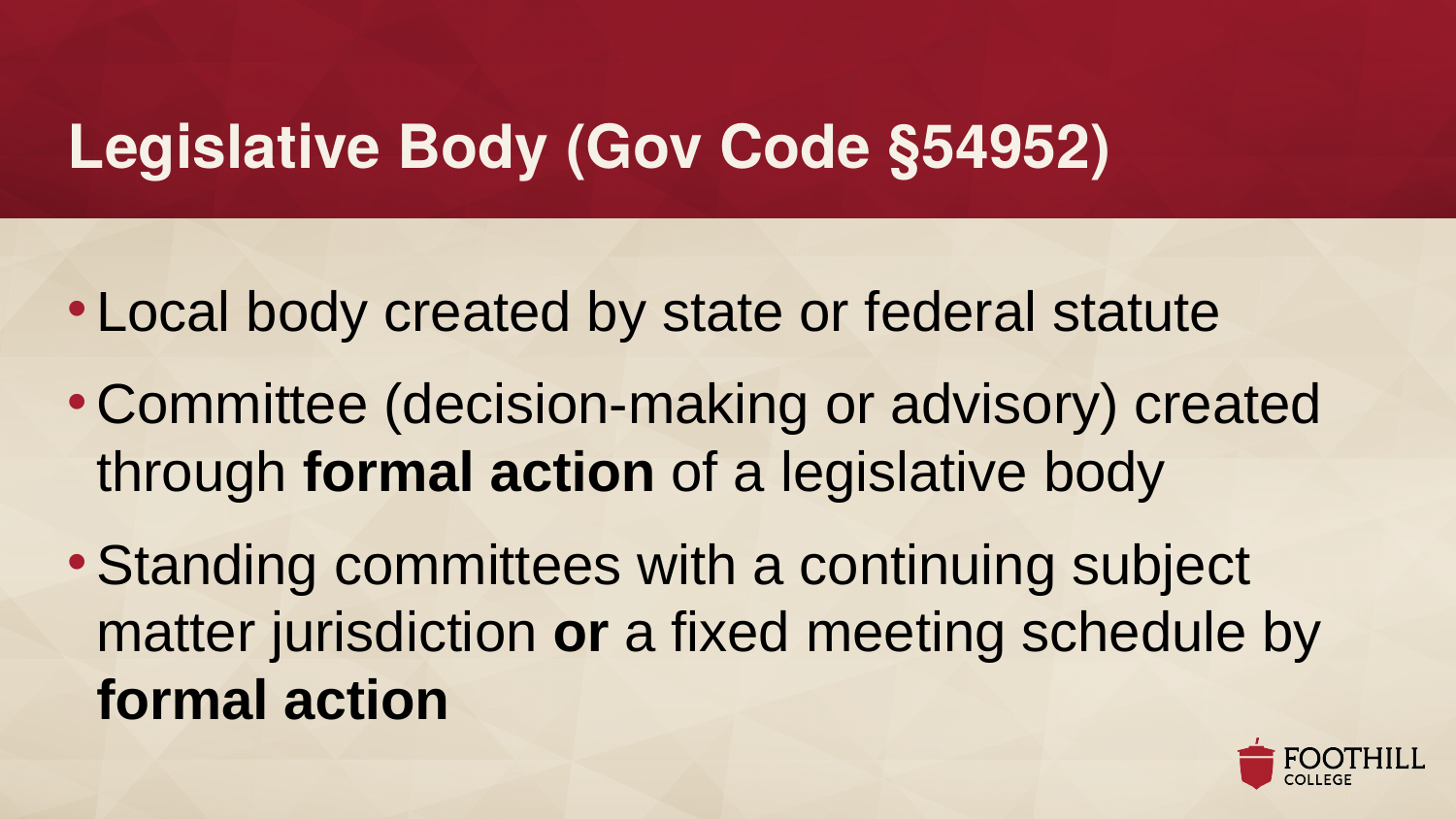

# Legislative Body (Gov Code §54952)
Local body created by state or federal statute
Committee (decision-making or advisory) created through formal action of a legislative body
Standing committees with a continuing subject matter jurisdiction or a fixed meeting schedule by formal action